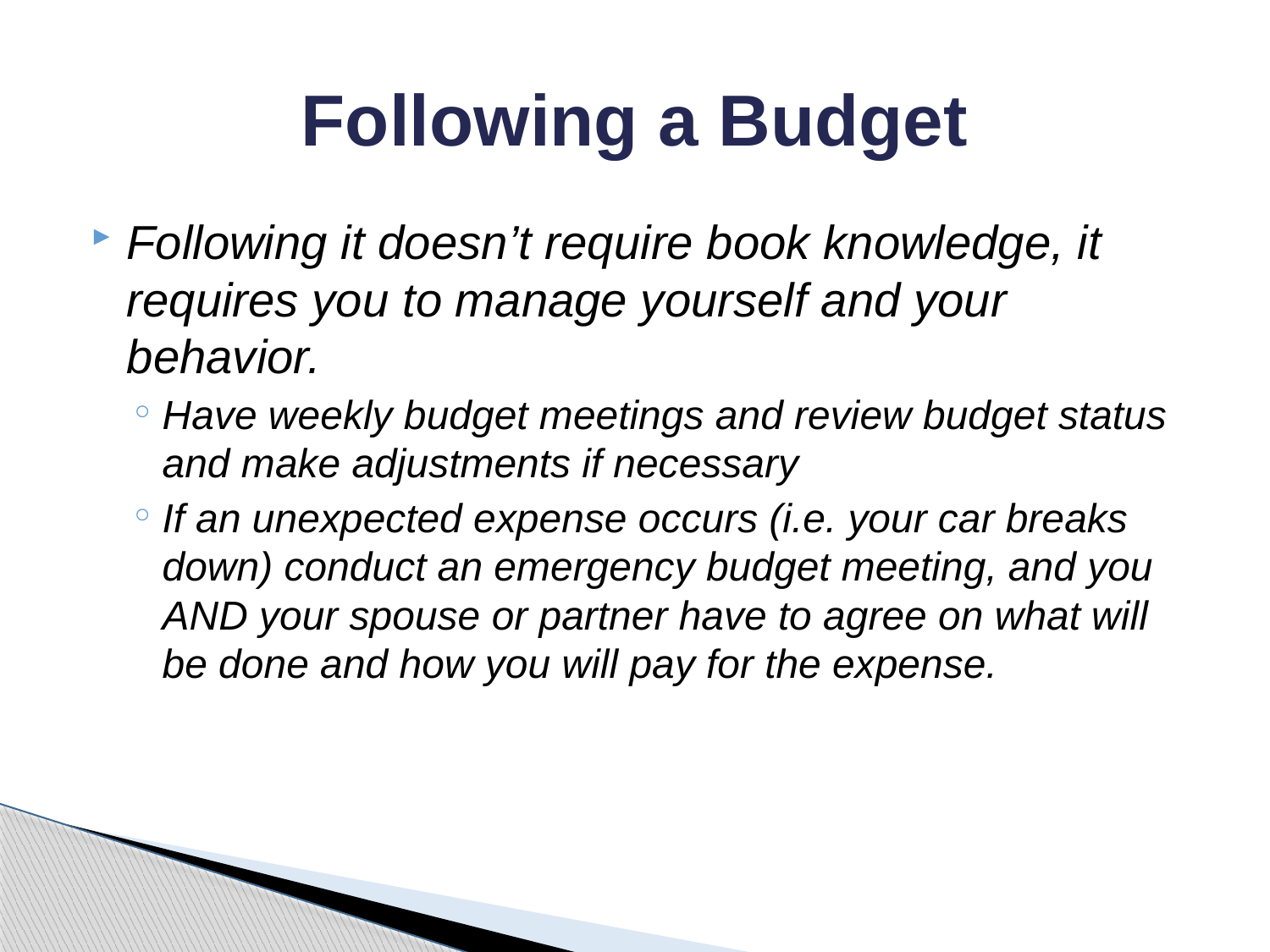

# Following a Budget
Following it doesn’t require book knowledge, it requires you to manage yourself and your behavior.
Have weekly budget meetings and review budget status and make adjustments if necessary
If an unexpected expense occurs (i.e. your car breaks down) conduct an emergency budget meeting, and you AND your spouse or partner have to agree on what will be done and how you will pay for the expense.